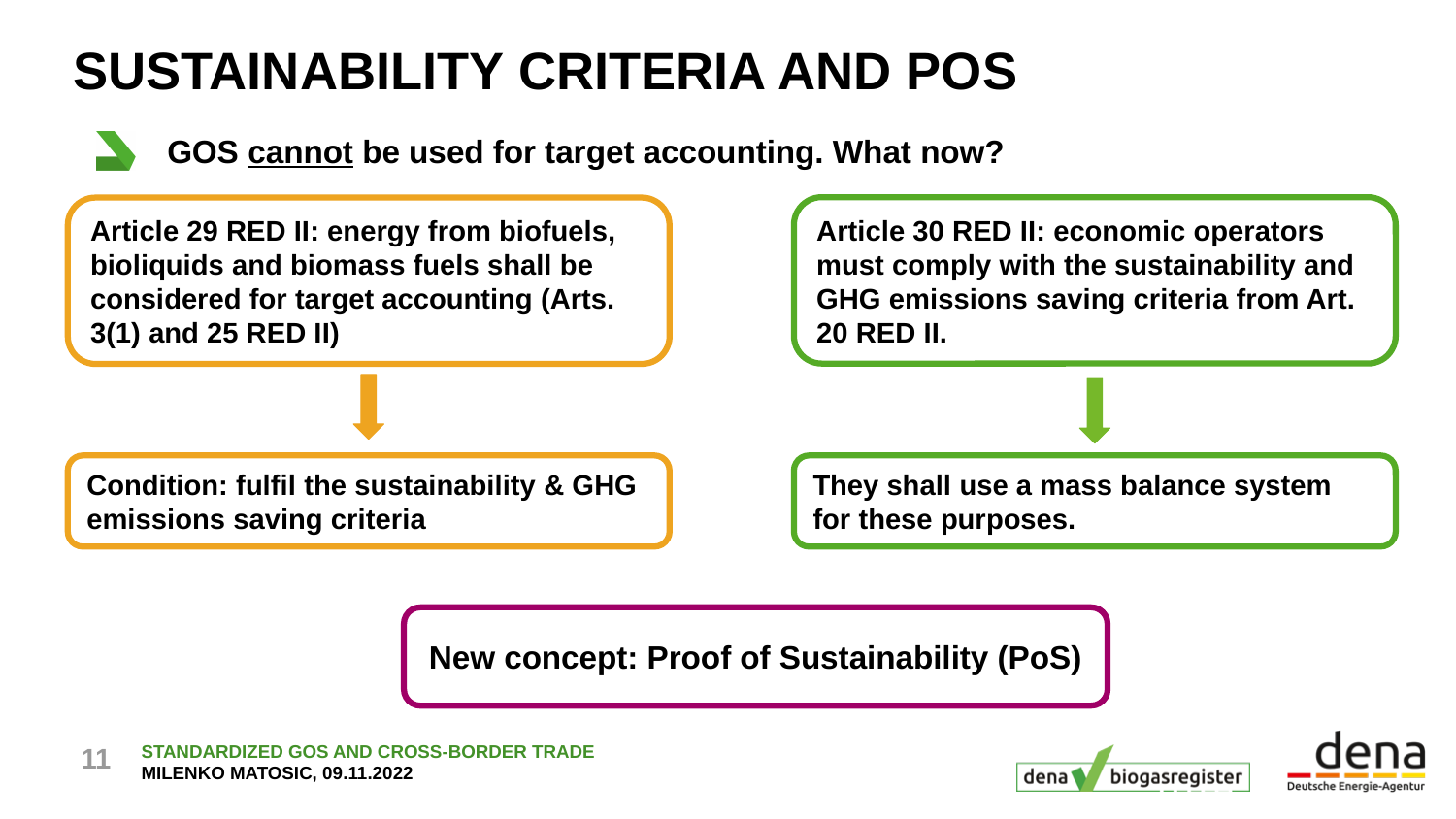

# Sustainability criteria and pos
GOS cannot be used for target accounting. What now?
Article 30 RED II: economic operators must comply with the sustainability and GHG emissions saving criteria from Art. 20 RED II.
Article 29 RED II: energy from biofuels, bioliquids and biomass fuels shall be considered for target accounting (Arts. 3(1) and 25 RED II)

Condition: fulfil the sustainability & GHG emissions saving criteria
They shall use a mass balance system for these purposes.
New concept: Proof of Sustainability (PoS)